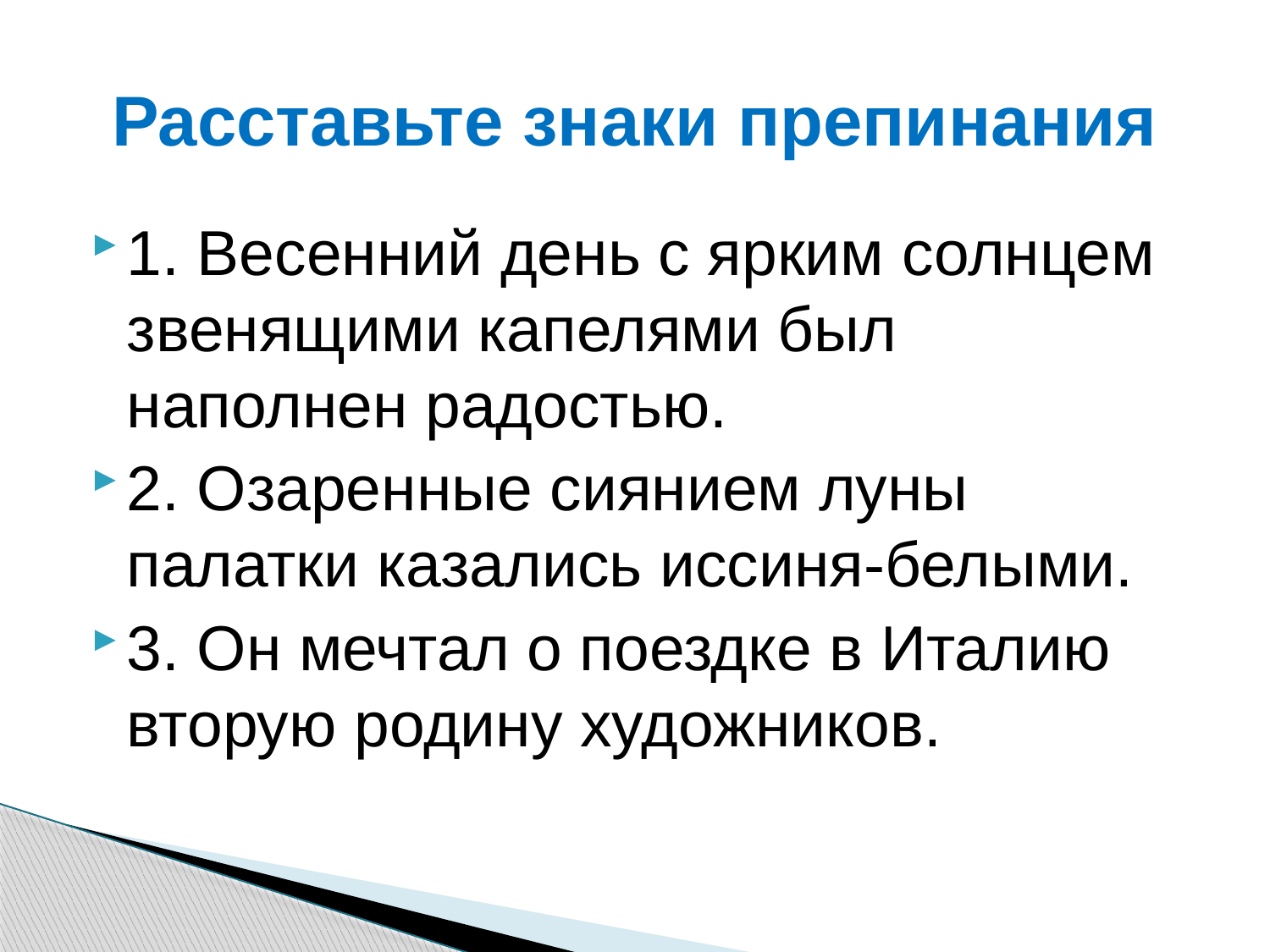

# Расставьте знаки препинания
1. Весенний день с ярким солнцем звенящими капелями был наполнен радостью.
2. Озаренные сиянием луны палатки казались иссиня-белыми.
3. Он мечтал о поездке в Италию вторую родину художников.